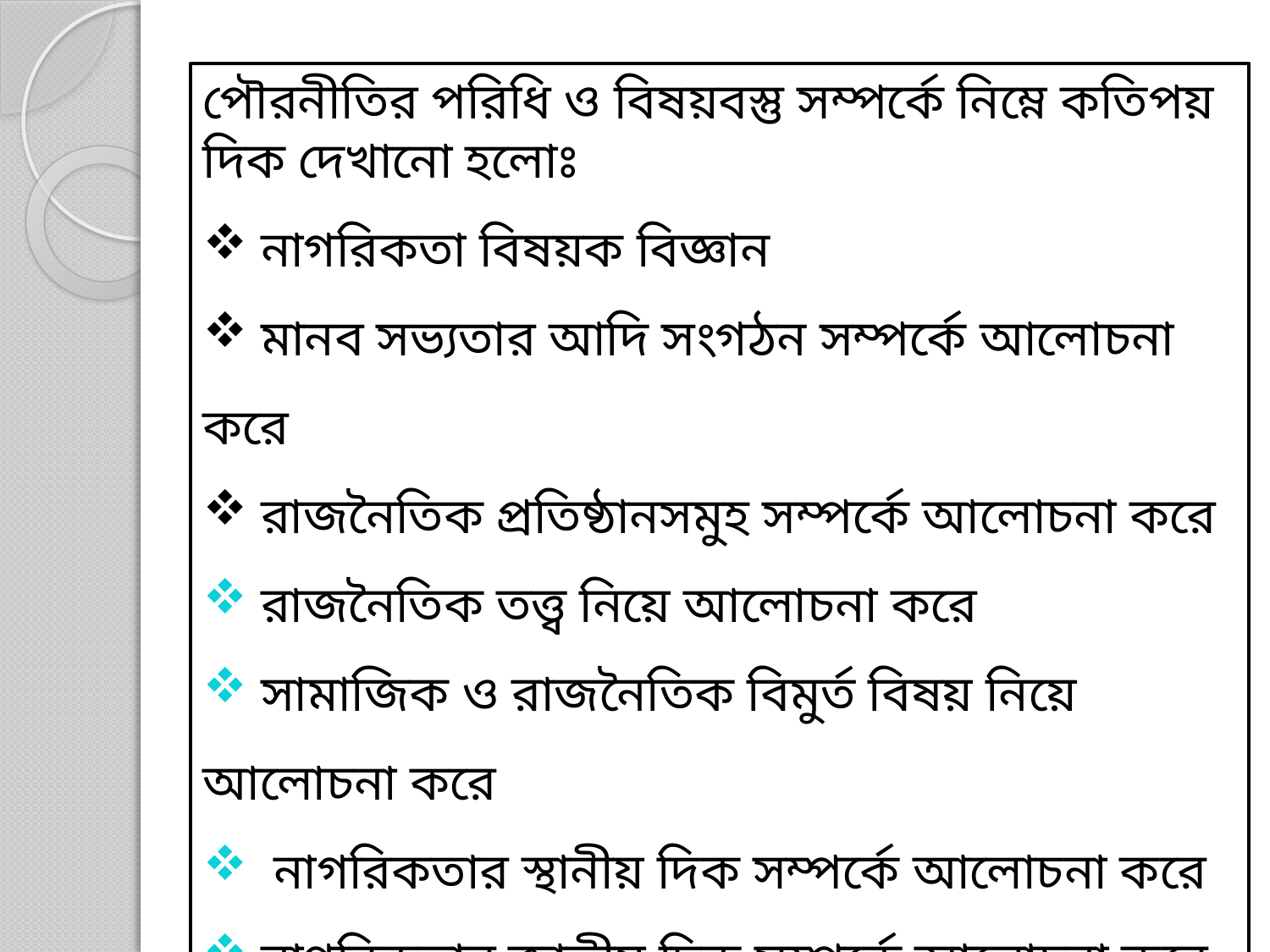

পৌরনীতির পরিধি ও বিষয়বস্তু সম্পর্কে নিম্নে কতিপয় দিক দেখানো হলোঃ
 নাগরিকতা বিষয়ক বিজ্ঞান
 মানব সভ্যতার আদি সংগঠন সম্পর্কে আলোচনা করে
 রাজনৈতিক প্রতিষ্ঠানসমুহ সম্পর্কে আলোচনা করে
 রাজনৈতিক তত্ত্ব নিয়ে আলোচনা করে
 সামাজিক ও রাজনৈতিক বিমুর্ত বিষয় নিয়ে আলোচনা করে
  নাগরিকতার স্থানীয় দিক সম্পর্কে আলোচনা করে
 নাগরিকতার জাতীয় দিক সম্পর্কে আলোচনা করে
 নাগরিকতার আন্তর্জাতিক রুপ সম্পর্কে আলোচনা করে